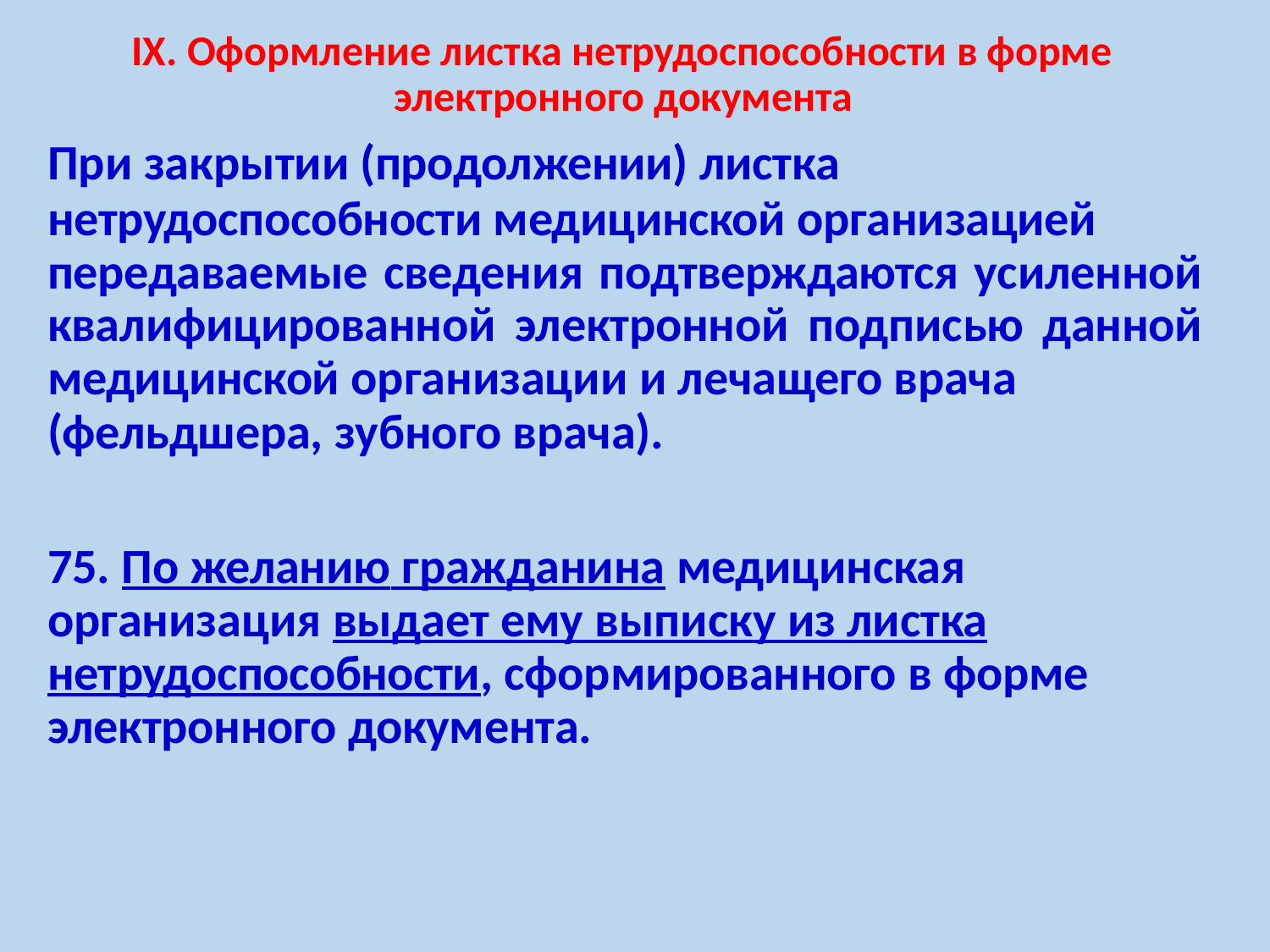

IX. Оформление листка нетрудоспособности в форме электронного документа
# При закрытии (продолжении) листка
нетрудоспособности медицинской организацией
передаваемые сведения подтверждаются усиленной квалифицированной электронной подписью данной медицинской организации и лечащего врача
(фельдшера, зубного врача).

75. По желанию гражданина медицинская организация выдает ему выписку из листка
нетрудоспособности, сформированного в форме электронного документа.